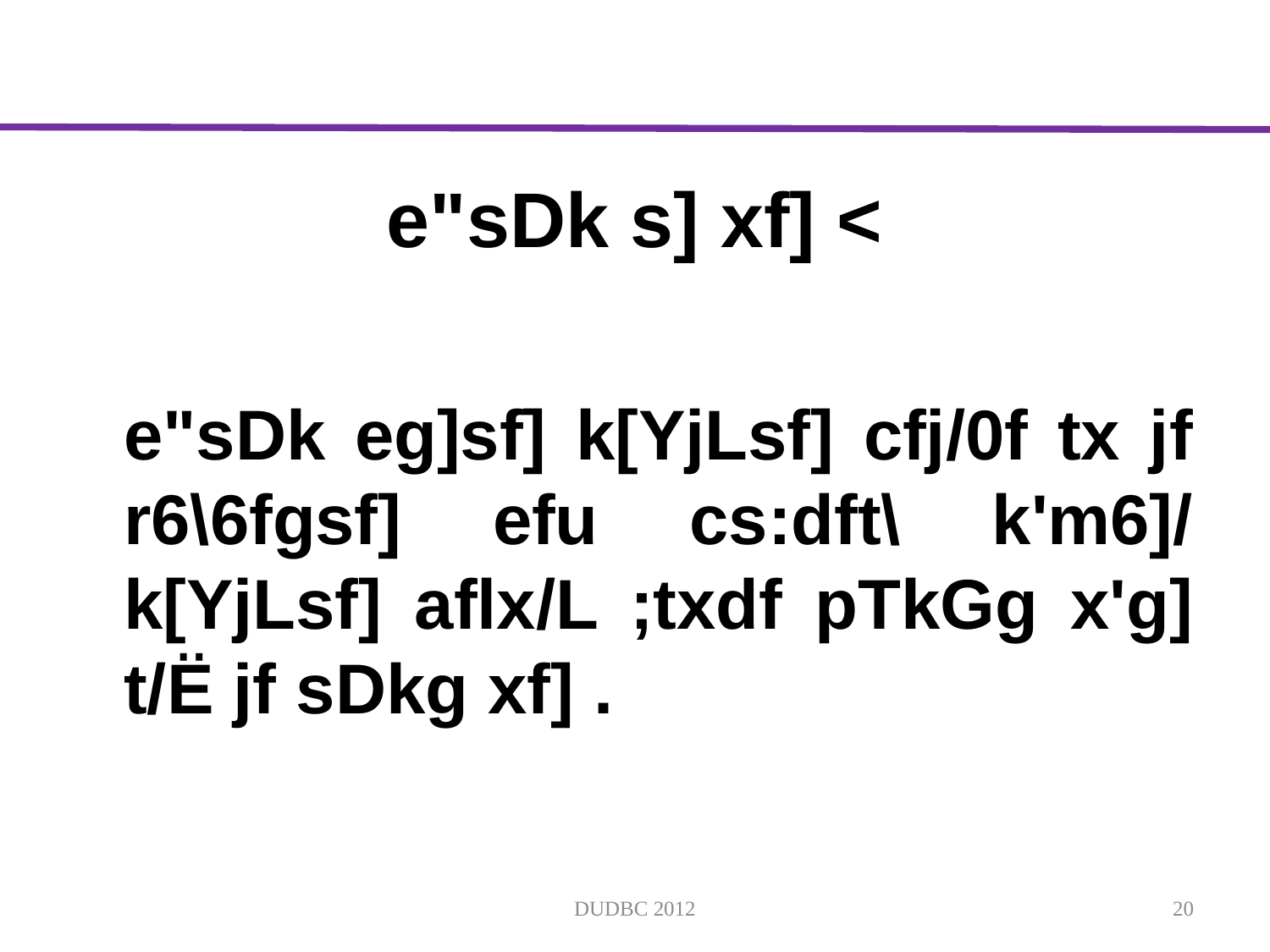

# e"sDk s] xf] <

	e"sDk eg]sf] k[YjLsf] cfj/0f tx jf r6\6fgsf] efu cs:dft\ k'm6]/ k[YjLsf] aflx/L ;txdf pTkGg x'g] t/Ë jf sDkg xf] .
DUDBC 2012
20